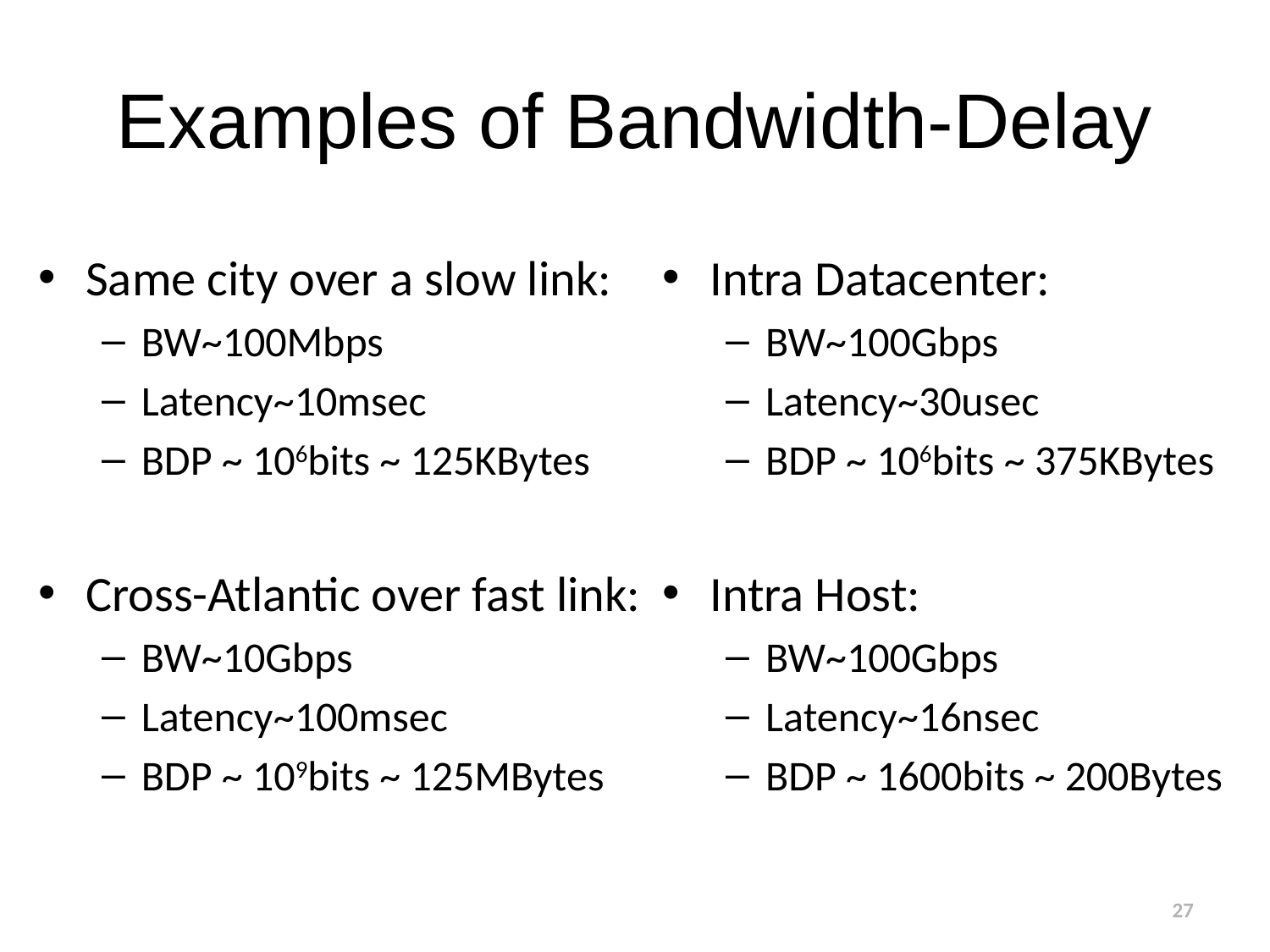

# Examples of Bandwidth-Delay
Same city over a slow link:
BW~100Mbps
Latency~10msec
BDP ~ 106bits ~ 125KBytes

Cross-Atlantic over fast link:
BW~10Gbps
Latency~100msec
BDP ~ 109bits ~ 125MBytes

Intra Datacenter:
BW~100Gbps
Latency~30usec
BDP ~ 106bits ~ 375KBytes

Intra Host:
BW~100Gbps
Latency~16nsec
BDP ~ 1600bits ~ 200Bytes

27